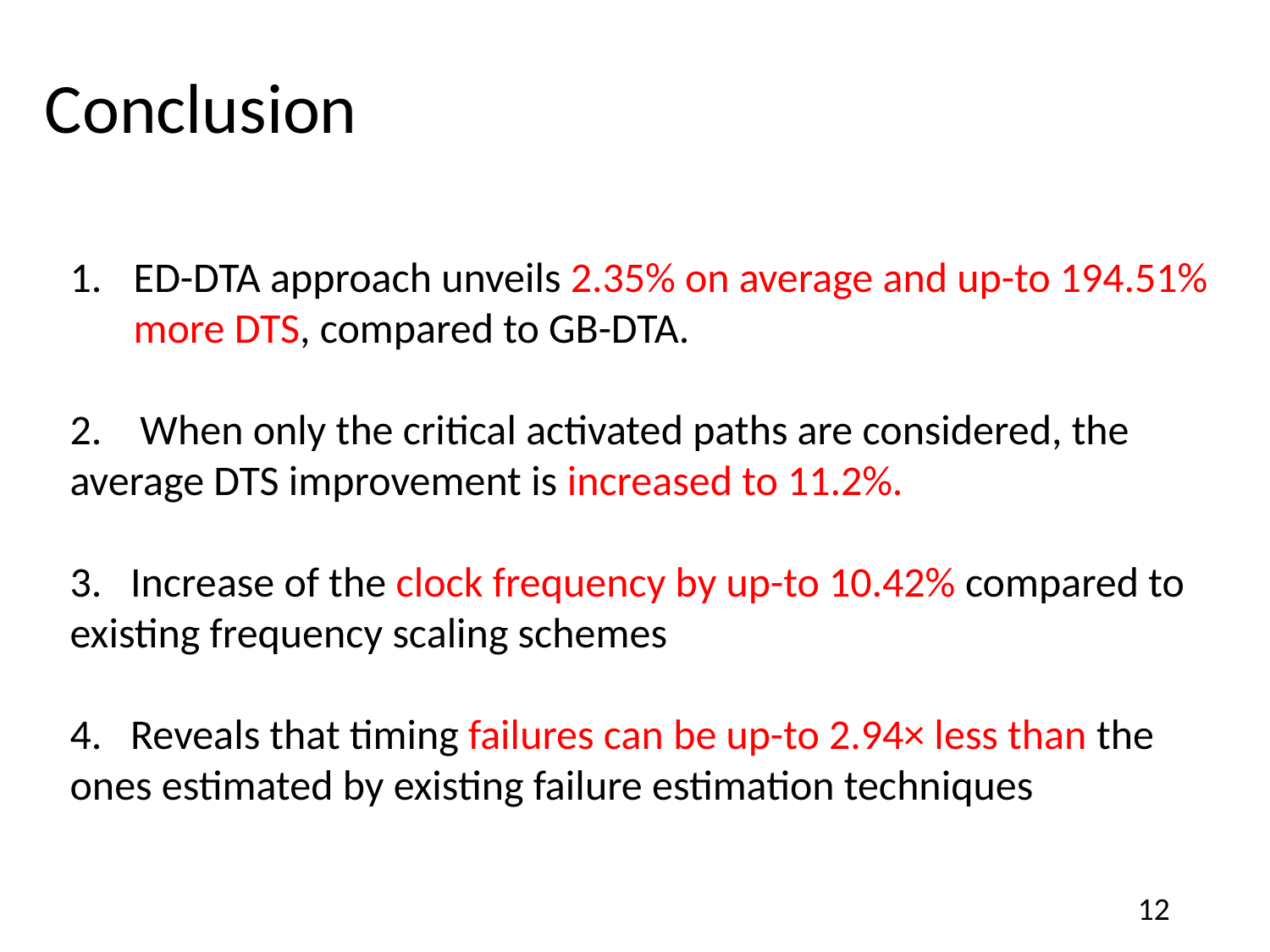

# Conclusion
ED-DTA approach unveils 2.35% on average and up-to 194.51% more DTS, compared to GB-DTA.

2.    When only the critical activated paths are considered, the average DTS improvement is increased to 11.2%.

3.   Increase of the clock frequency by up-to 10.42% compared to existing frequency scaling schemes

4.   Reveals that timing failures can be up-to 2.94× less than the ones estimated by existing failure estimation techniques
12